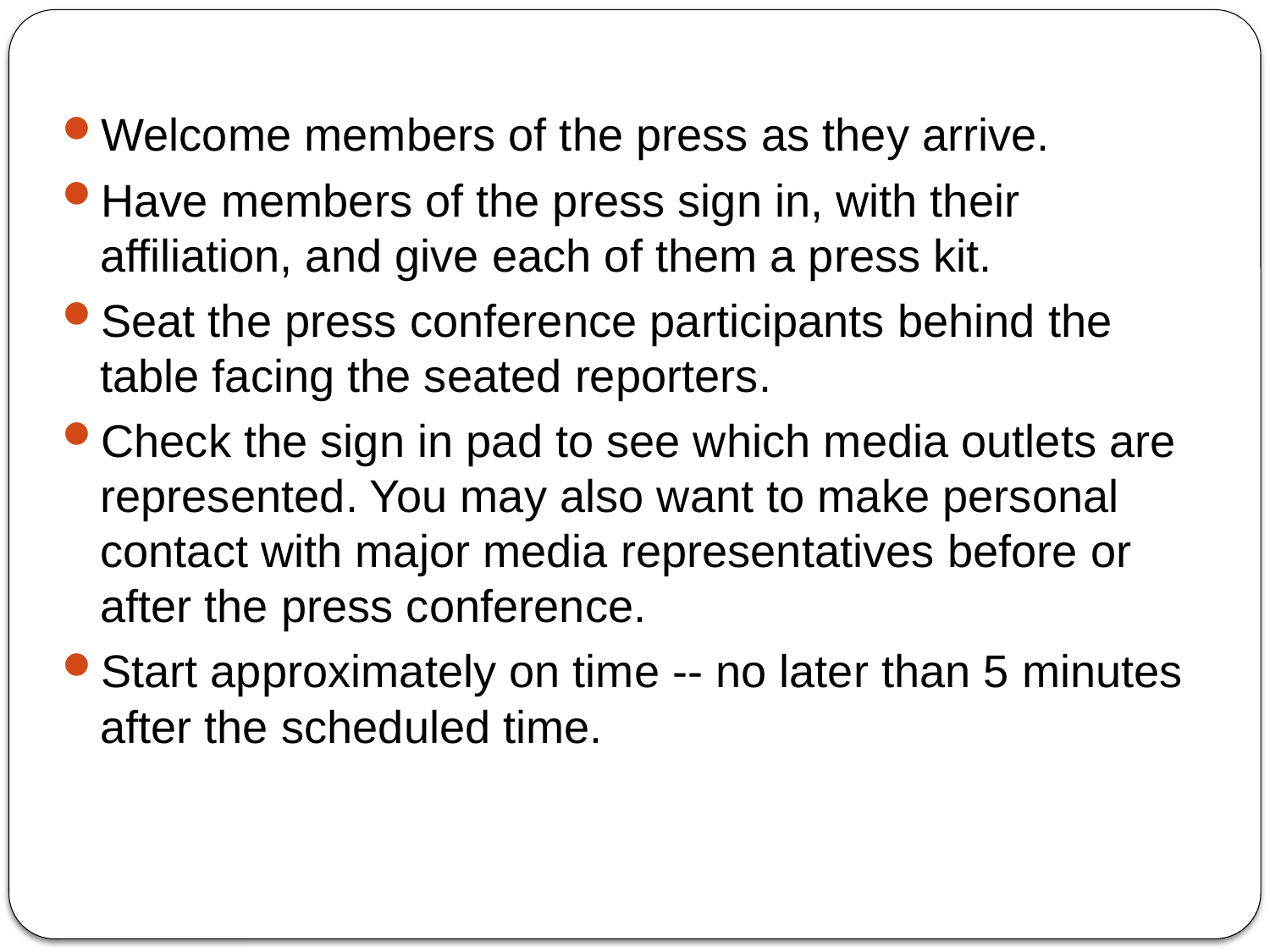

Welcome members of the press as they arrive.
Have members of the press sign in, with their affiliation, and give each of them a press kit.
Seat the press conference participants behind the table facing the seated reporters.
Check the sign in pad to see which media outlets are represented. You may also want to make personal contact with major media representatives before or after the press conference.
Start approximately on time -- no later than 5 minutes after the scheduled time.